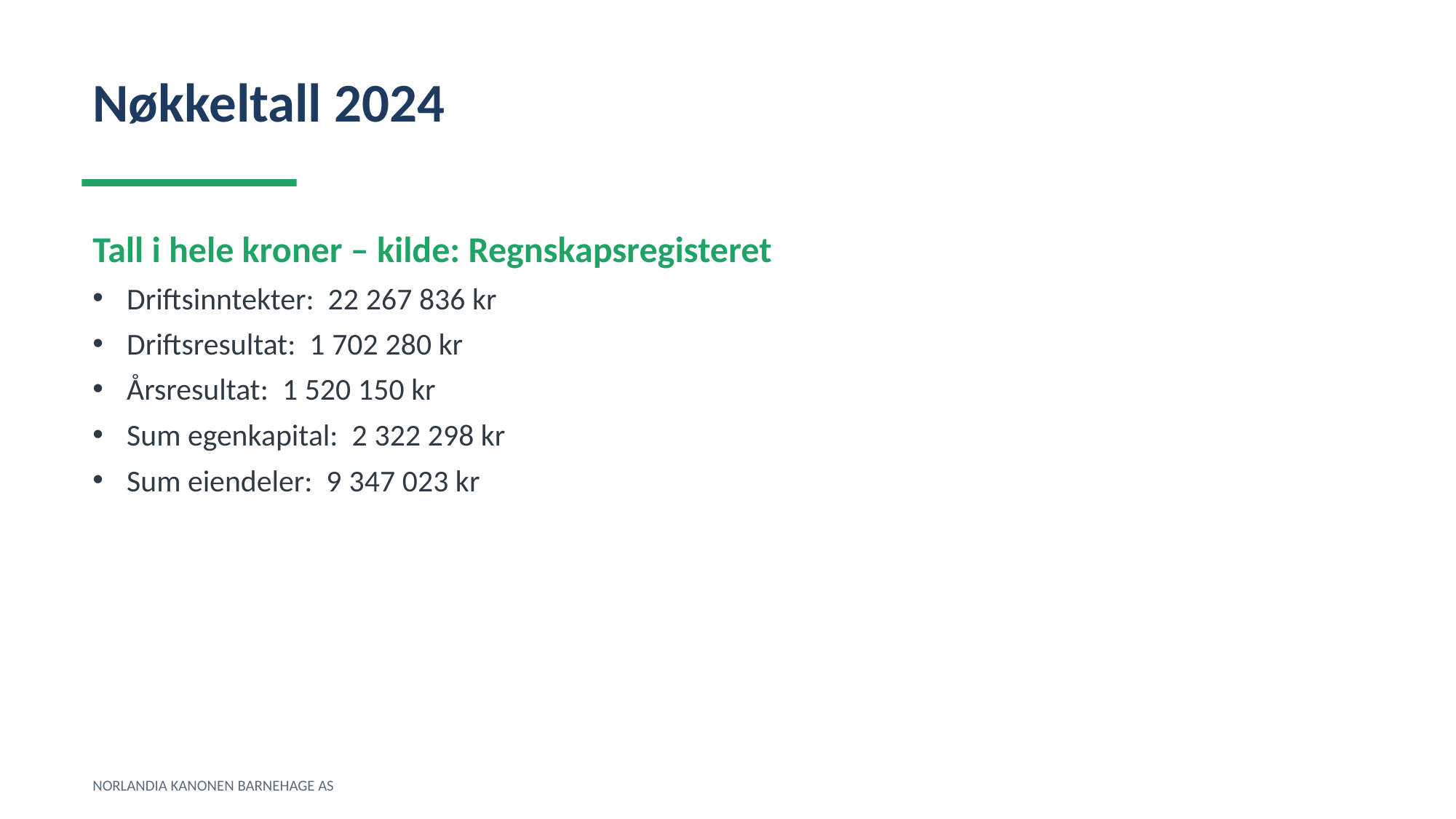

Nøkkeltall 2024

Tall i hele kroner – kilde: Regnskapsregisteret
Driftsinntekter:  22 267 836 kr
Driftsresultat:  1 702 280 kr
Årsresultat:  1 520 150 kr
Sum egenkapital:  2 322 298 kr
Sum eiendeler:  9 347 023 kr
NORLANDIA KANONEN BARNEHAGE AS